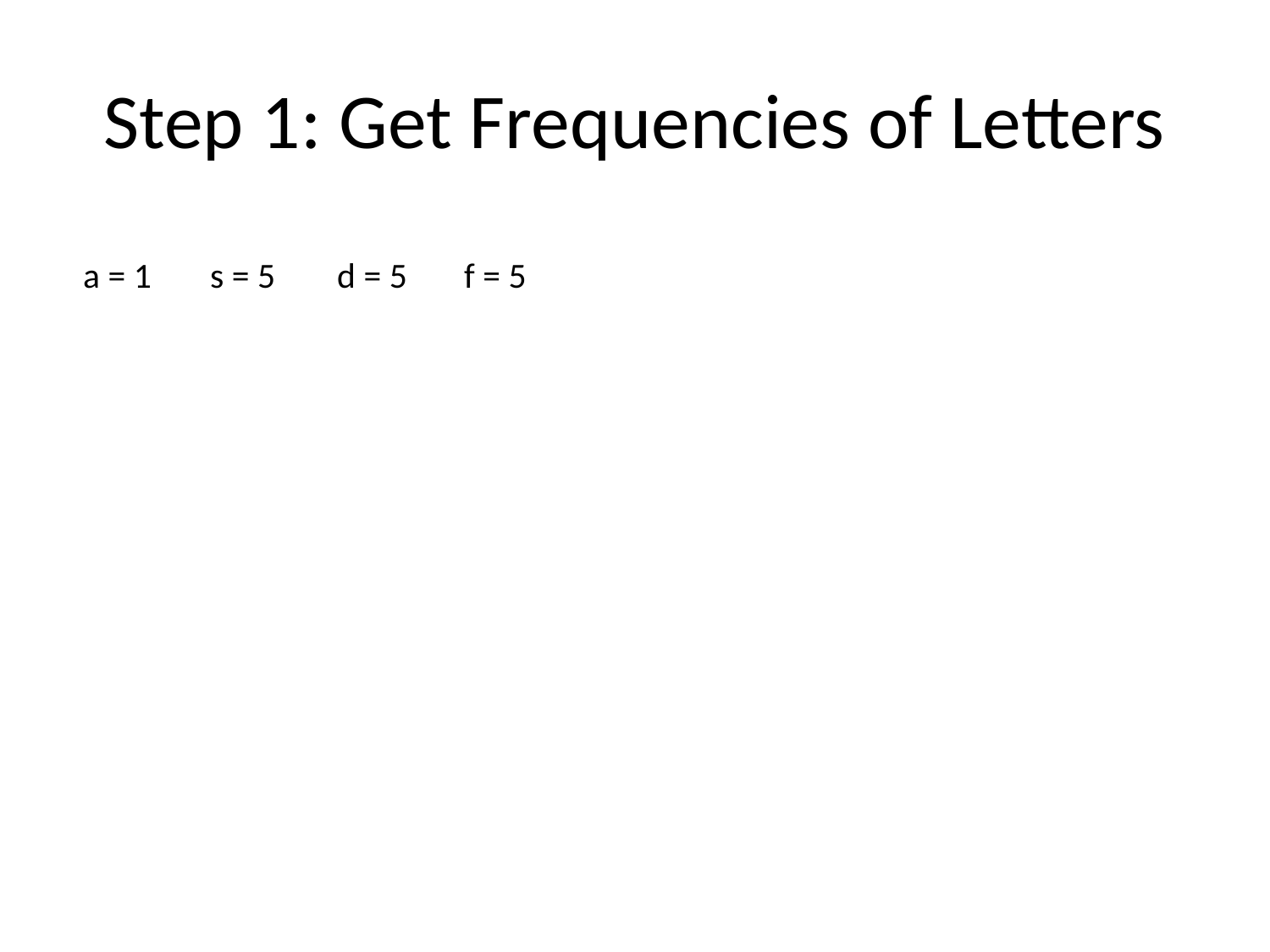

# Step 1: Get Frequencies of Letters
a = 1	s = 5	d = 5	f = 5